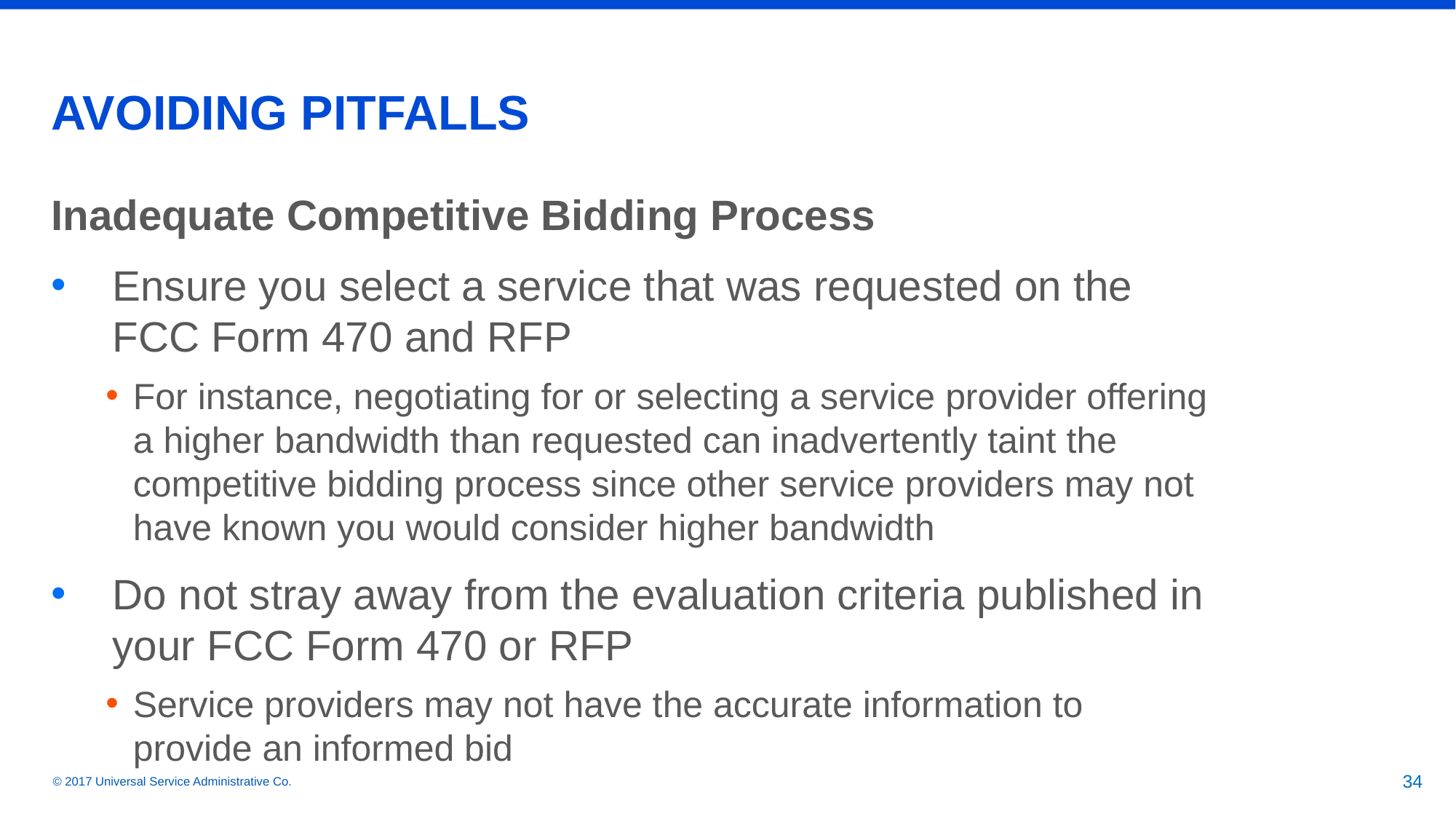

# AVOIDING PITFALLS
Inadequate Competitive Bidding Process
Ensure you select a service that was requested on the FCC Form 470 and RFP
For instance, negotiating for or selecting a service provider offering a higher bandwidth than requested can inadvertently taint the competitive bidding process since other service providers may not have known you would consider higher bandwidth
Do not stray away from the evaluation criteria published in your FCC Form 470 or RFP
Service providers may not have the accurate information to provide an informed bid
© 2017 Universal Service Administrative Co.
34